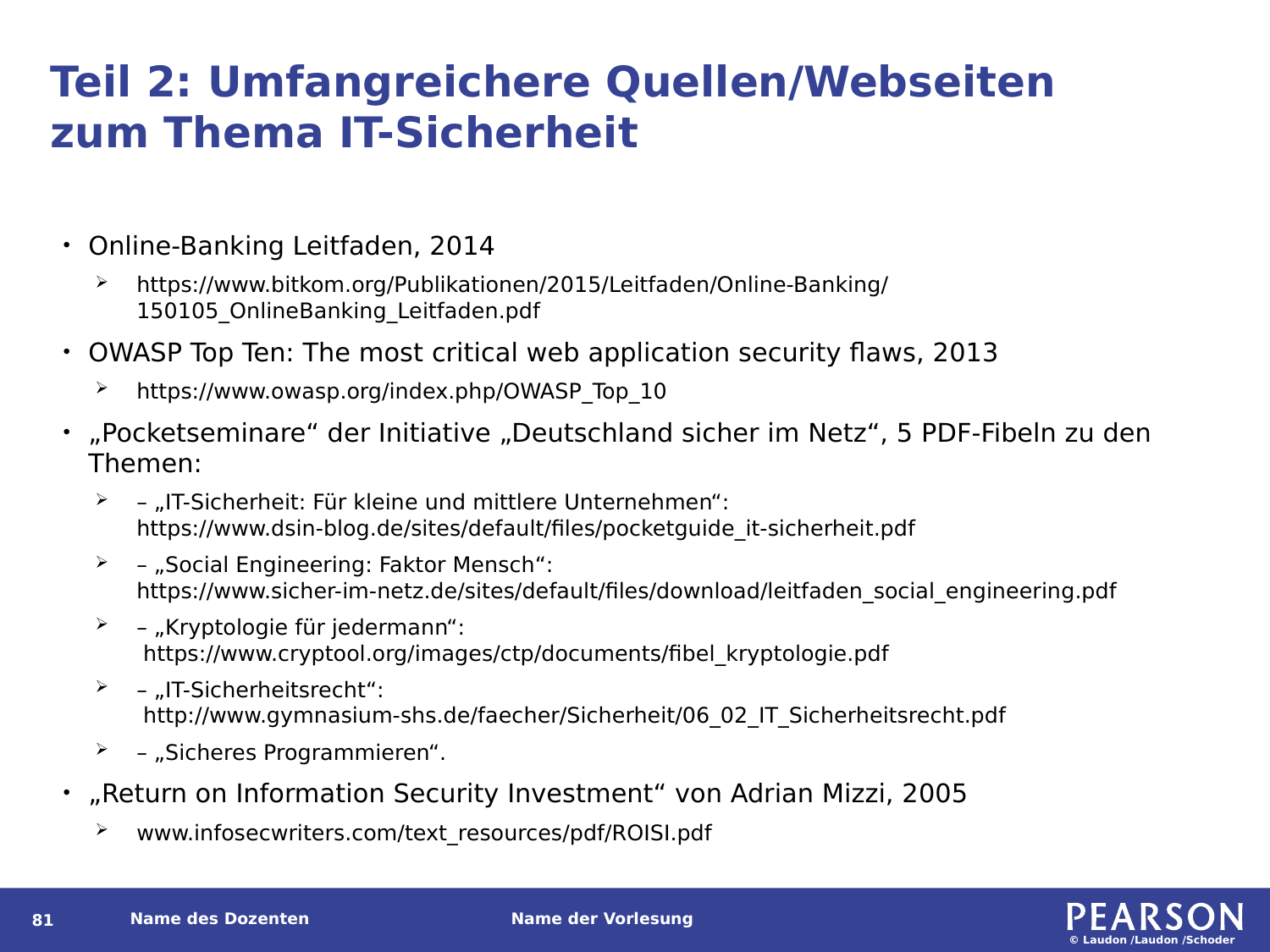

# Teil 2: Umfangreichere Quellen/Webseiten zum Thema IT-Sicherheit

Online-Banking Leitfaden, 2014
https://www.bitkom.org/Publikationen/2015/Leitfaden/Online-Banking/150105_OnlineBanking_Leitfaden.pdf
OWASP Top Ten: The most critical web application security flaws, 2013
https://www.owasp.org/index.php/OWASP_Top_10
„Pocketseminare“ der Initiative „Deutschland sicher im Netz“, 5 PDF-Fibeln zu den Themen:
– „IT-Sicherheit: Für kleine und mittlere Unternehmen“:
https://www.dsin-blog.de/sites/default/files/pocketguide_it-sicherheit.pdf
– „Social Engineering: Faktor Mensch“:
https://www.sicher-im-netz.de/sites/default/files/download/leitfaden_social_engineering.pdf
– „Kryptologie für jedermann“:
 https://www.cryptool.org/images/ctp/documents/fibel_kryptologie.pdf
– „IT-Sicherheitsrecht“:
 http://www.gymnasium-shs.de/faecher/Sicherheit/06_02_IT_Sicherheitsrecht.pdf
– „Sicheres Programmieren“.
„Return on Information Security Investment“ von Adrian Mizzi, 2005
www.infosecwriters.com/text_resources/pdf/ROISI.pdf
81